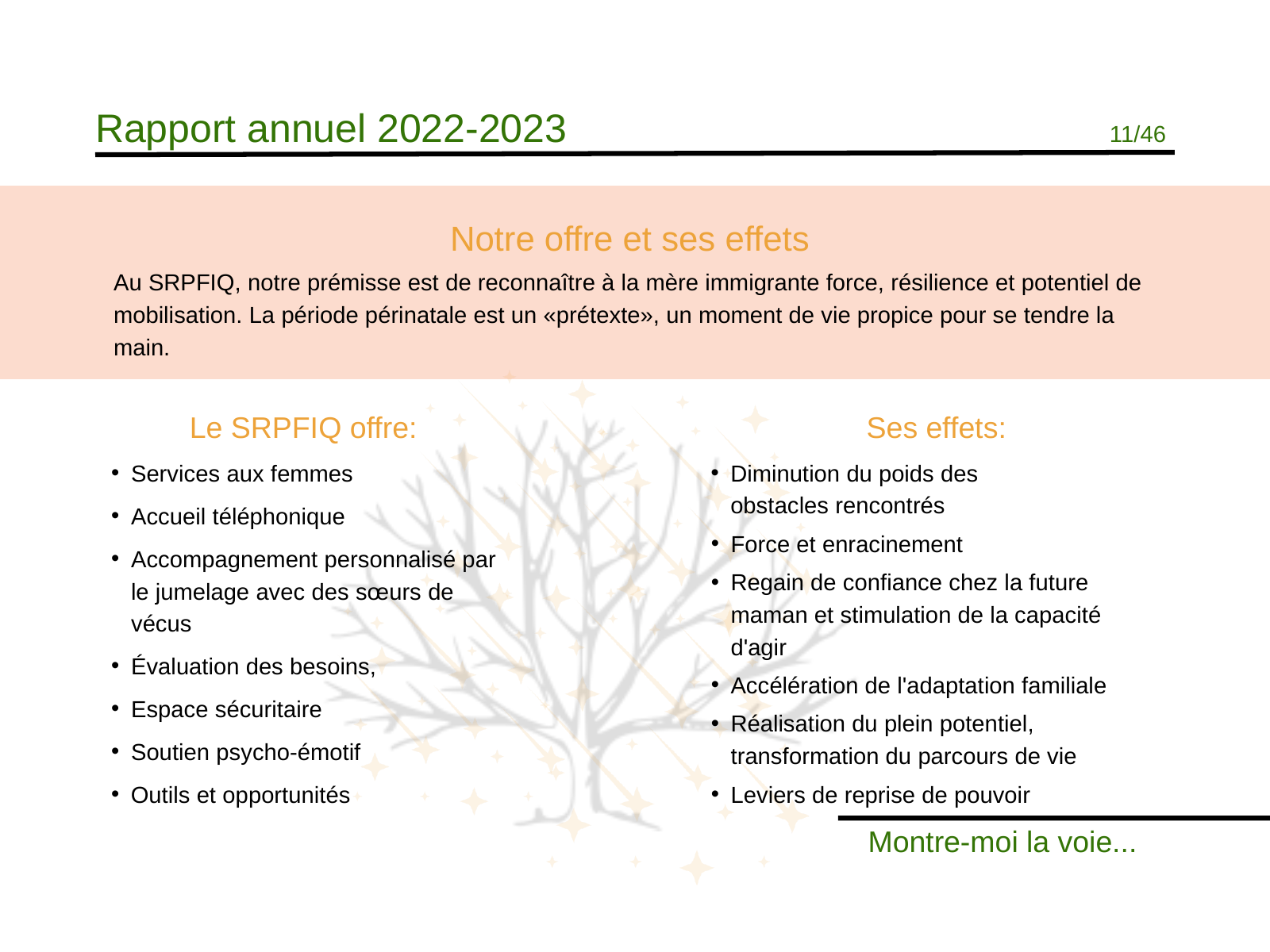

Rapport annuel 2022-2023
11/46

Notre offre et ses effets
Au SRPFIQ, notre prémisse est de reconnaître à la mère immigrante force, résilience et potentiel de mobilisation. La période périnatale est un «prétexte», un moment de vie propice pour se tendre la main.

Le SRPFIQ offre:
 Ses effets:

Diminution du poids des
      obstacles rencontrés
Services aux femmes
Accueil téléphonique
Force et enracinement
Accompagnement personnalisé par le jumelage avec des sœurs de vécus
Regain de confiance chez la future maman et stimulation de la capacité d'agir

Évaluation des besoins,
Accélération de l'adaptation familiale
Espace sécuritaire
Réalisation du plein potentiel, transformation du parcours de vie
Soutien psycho-émotif
Outils et opportunités
Leviers de reprise de pouvoir
Montre-moi la voie...